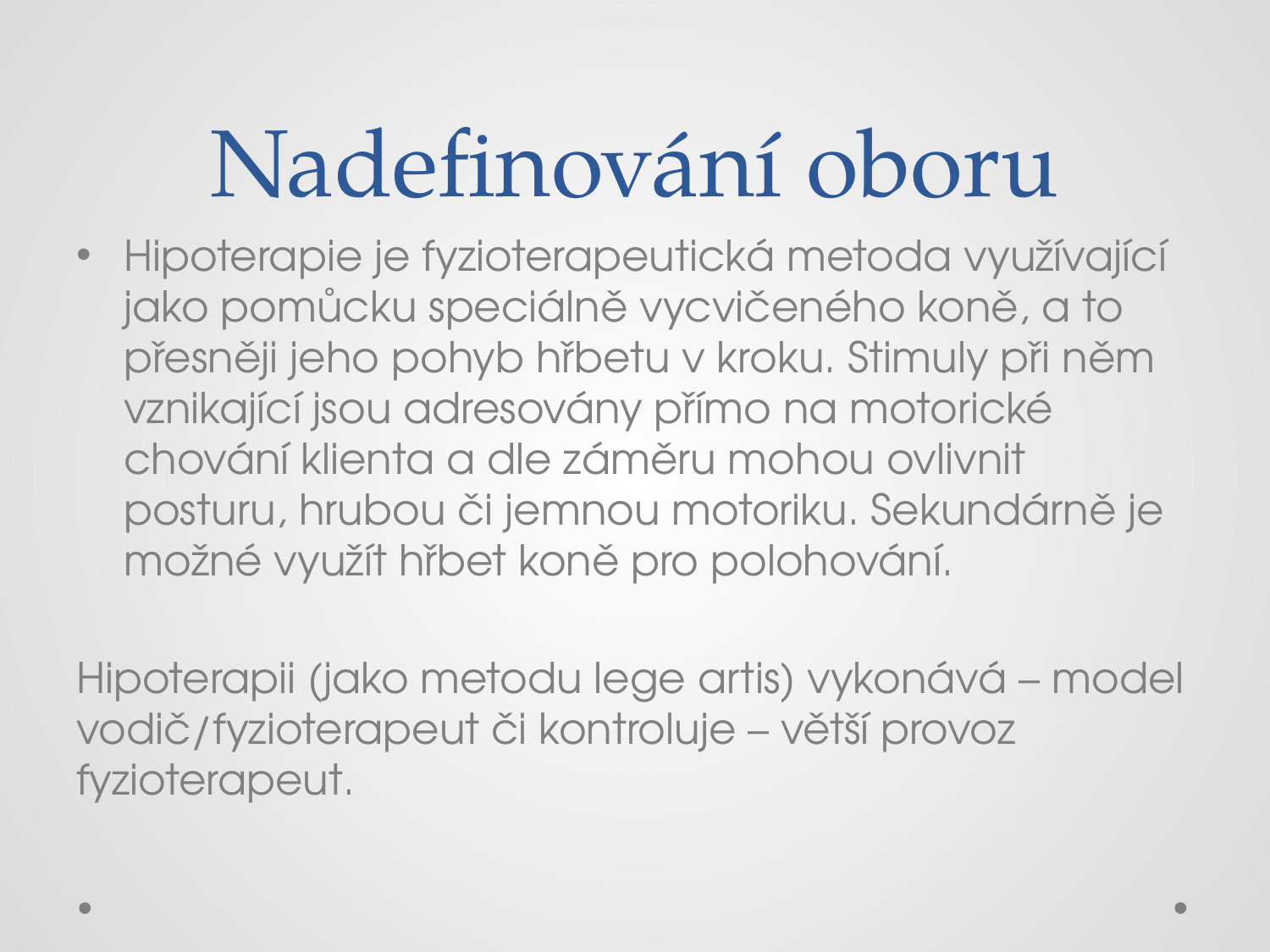

# Nadefinování oboru
Hipoterapie je fyzioterapeutická metoda využívající jako pomůcku speciálně vycvičeného koně, a to přesněji jeho pohyb hřbetu v kroku. Stimuly při něm vznikající jsou adresovány přímo na motorické chování klienta a dle záměru mohou ovlivnit posturu, hrubou či jemnou motoriku. Sekundárně je možné využít hřbet koně pro polohování.

Hipoterapii (jako metodu lege artis) vykonává – model vodič/fyzioterapeut či kontroluje – větší provoz fyzioterapeut.